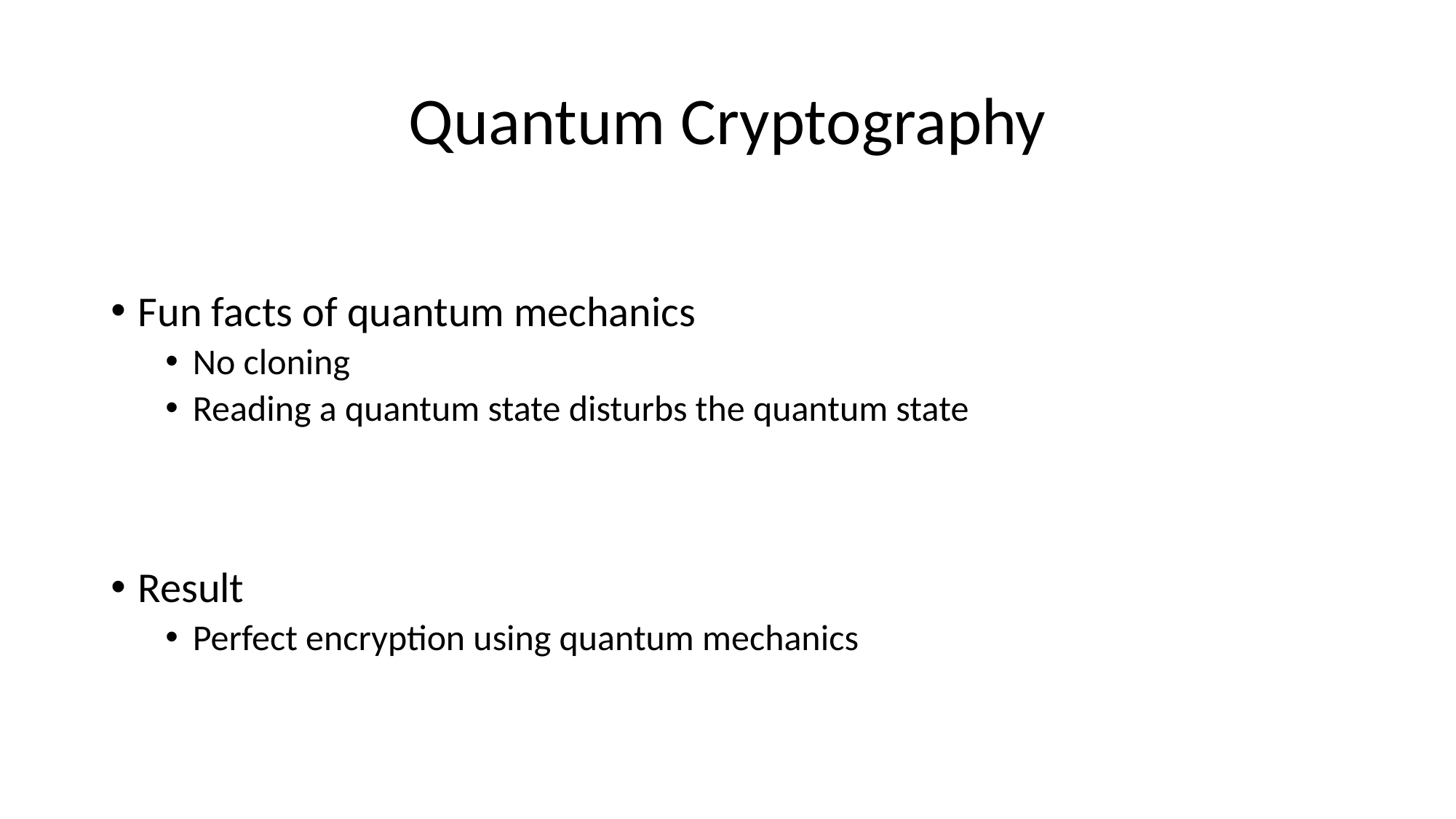

# Quantum Cryptography

Fun facts of quantum mechanics
No cloning
Reading a quantum state disturbs the quantum state

Result
Perfect encryption using quantum mechanics